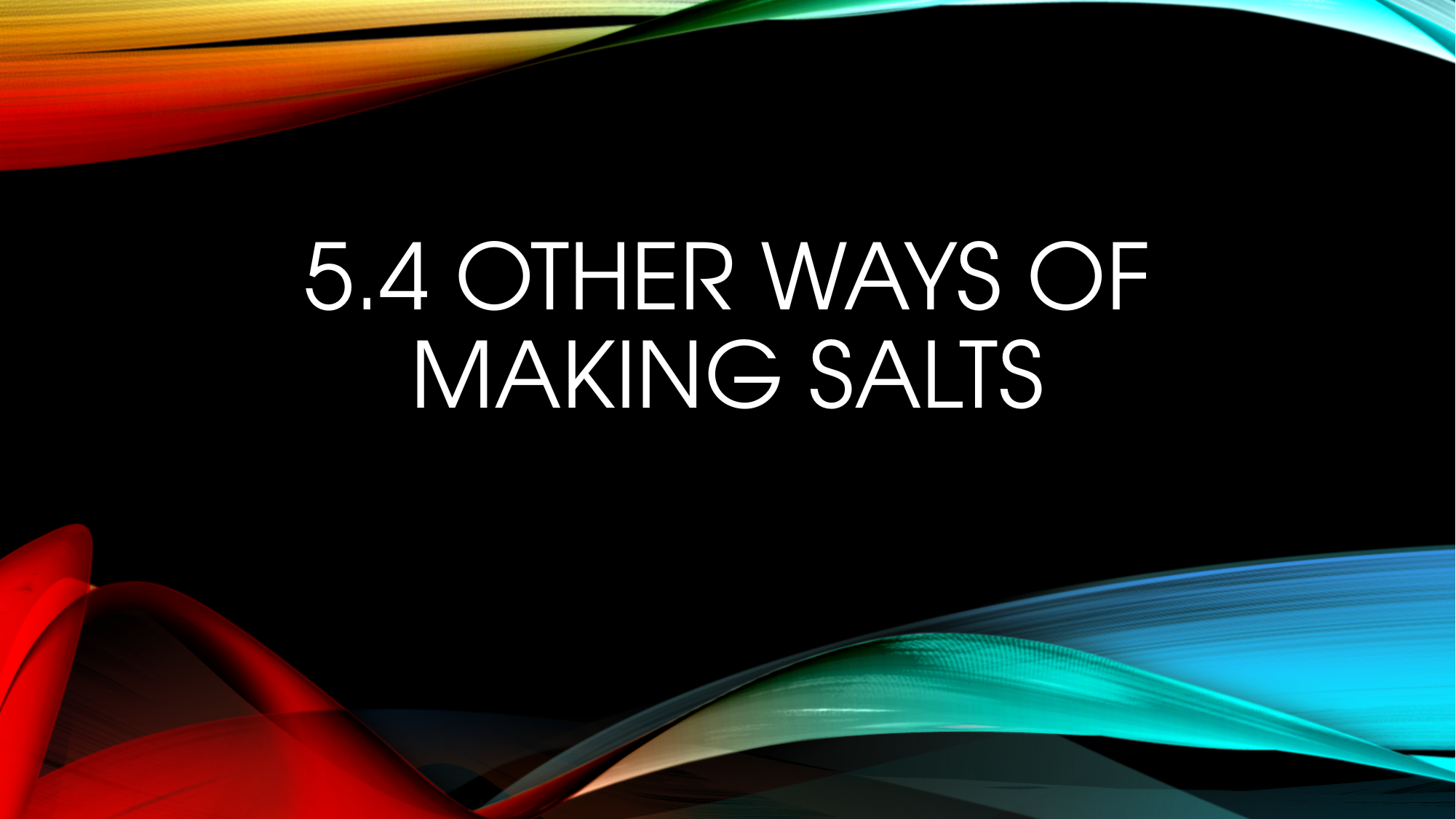

# 5.4 other ways of making salts